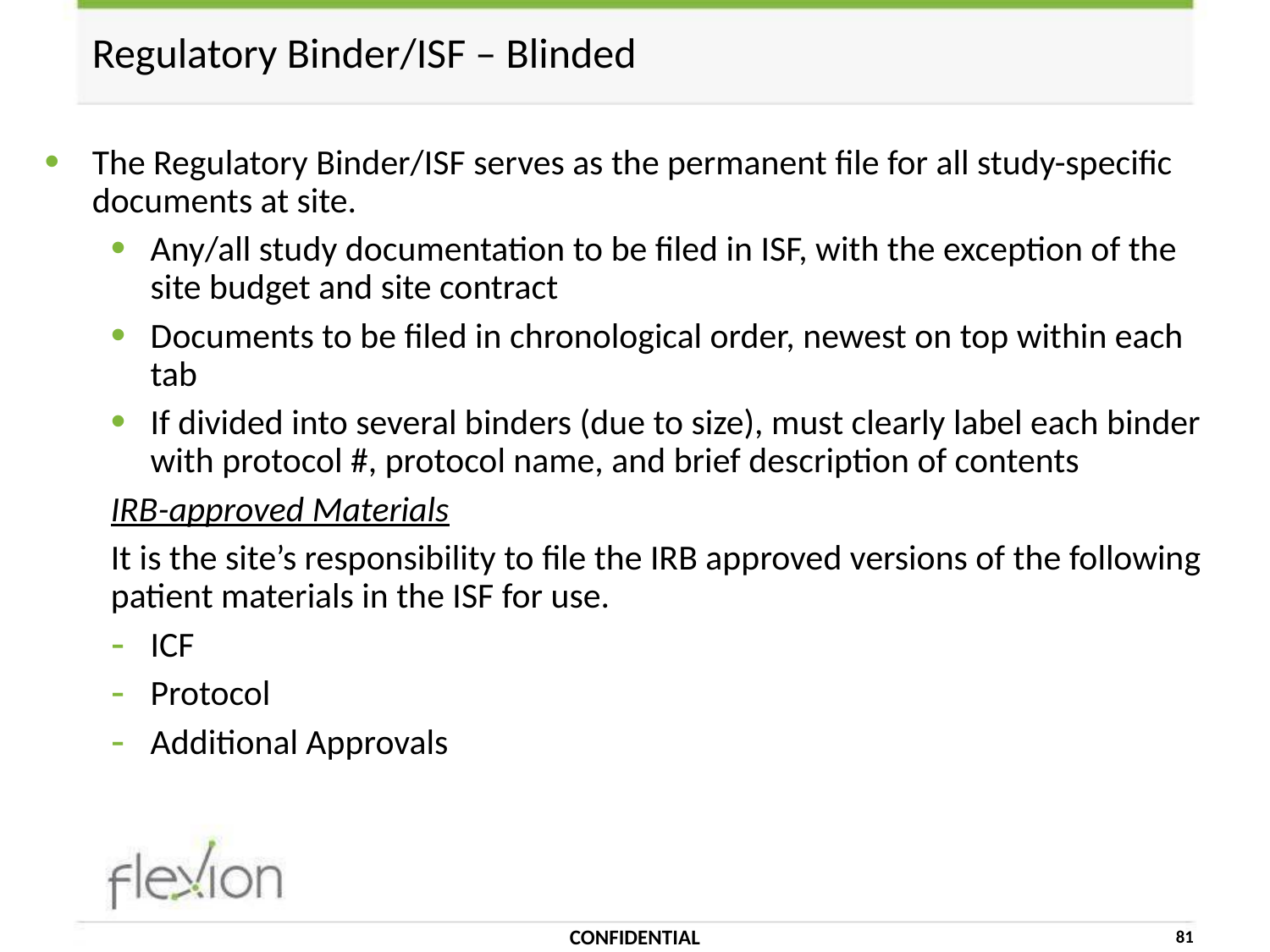

# Regulatory Binder/ISF – Blinded
The Regulatory Binder/ISF serves as the permanent file for all study-specific documents at site.
Any/all study documentation to be filed in ISF, with the exception of the site budget and site contract
Documents to be filed in chronological order, newest on top within each tab
If divided into several binders (due to size), must clearly label each binder with protocol #, protocol name, and brief description of contents
IRB-approved Materials
It is the site’s responsibility to file the IRB approved versions of the following patient materials in the ISF for use.
ICF
Protocol
Additional Approvals

CONFIDENTIAL
81